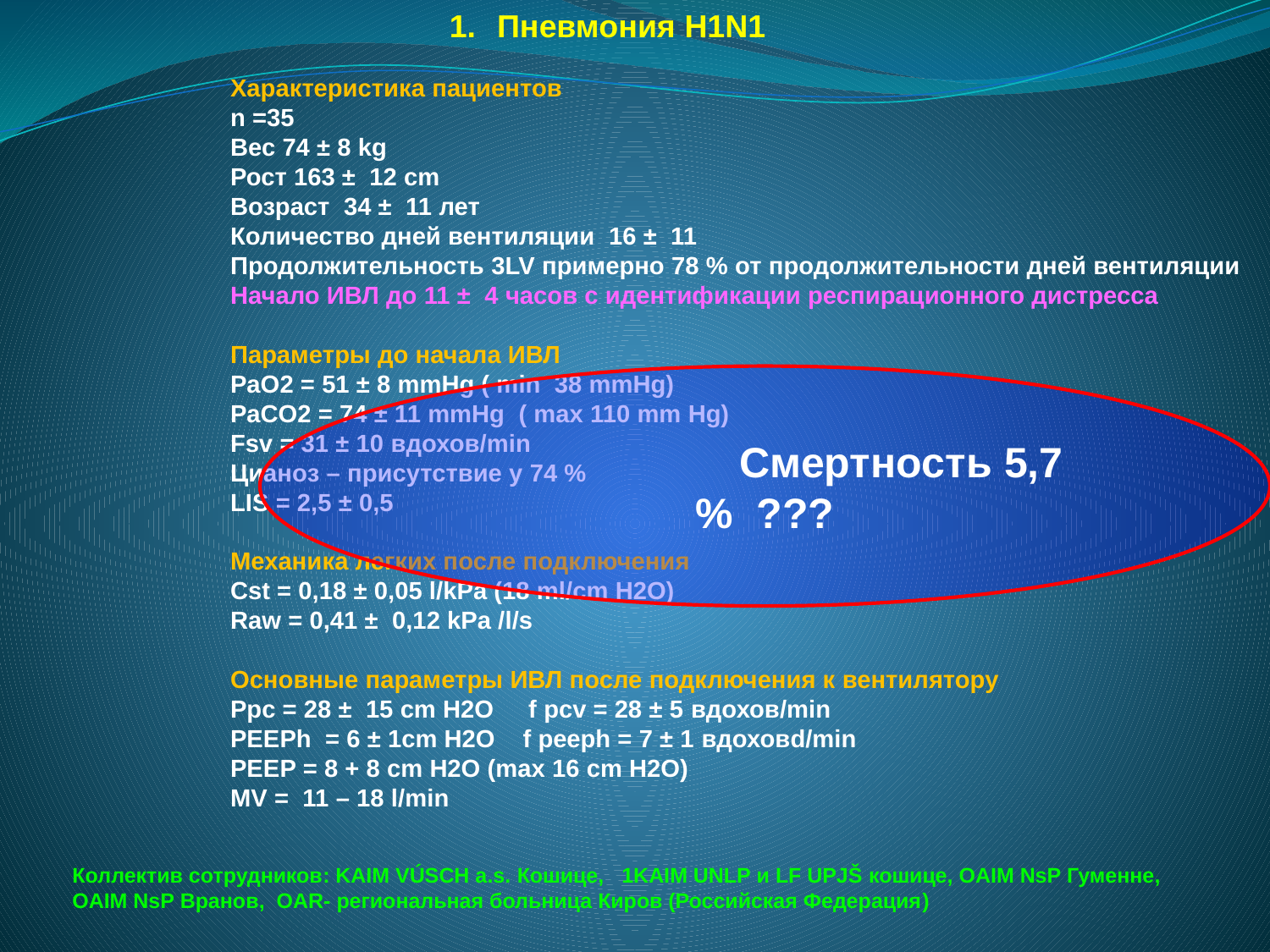

Пневмония H1N1
Характеристика пациентов
n =35
Вес 74 ± 8 kg
Рост 163 ±  12 cm
Возраст  34 ±  11 лет
Количество дней вентиляции  16 ±  11
Продолжительность 3LV примерно 78 % от продолжительности дней вентиляции
Начало ИВЛ до 11 ±  4 часов с идентификации респирационного дистресса

Параметры до начала ИВЛ
PaO2 = 51 ± 8 mmHg ( min  38 mmHg)
PaCO2 = 74 ± 11 mmHg  ( max 110 mm Hg)
Fsv = 31 ± 10 вдохов/min
Цианоз – присутствие у 74 %
LIS = 2,5 ± 0,5

Механика легких после подключения
Cst = 0,18 ± 0,05 l/kPa (18 ml/cm H2O)
Raw = 0,41 ±  0,12 kPa /l/s

Основные параметры ИВЛ после подключения к вентилятору
Ppc = 28 ±  15 cm H2O     f pcv = 28 ± 5 вдохов/min
PEEPh  = 6 ± 1cm H2O    f peeph = 7 ± 1 вдоховd/min
PEEP = 8 + 8 cm H2O (max 16 cm H2O)
MV =  11 – 18 l/min
                       Смертность 5,7 %  ???
Коллектив сотрудников: KAIM VÚSCH a.s. Кошице,   1KAIM UNLP и LF UPJŠ кошице, OAIM NsP Гуменне,
OAIM NsP Вранов,  OAR- региональная больница Киров (Российская Федерация)